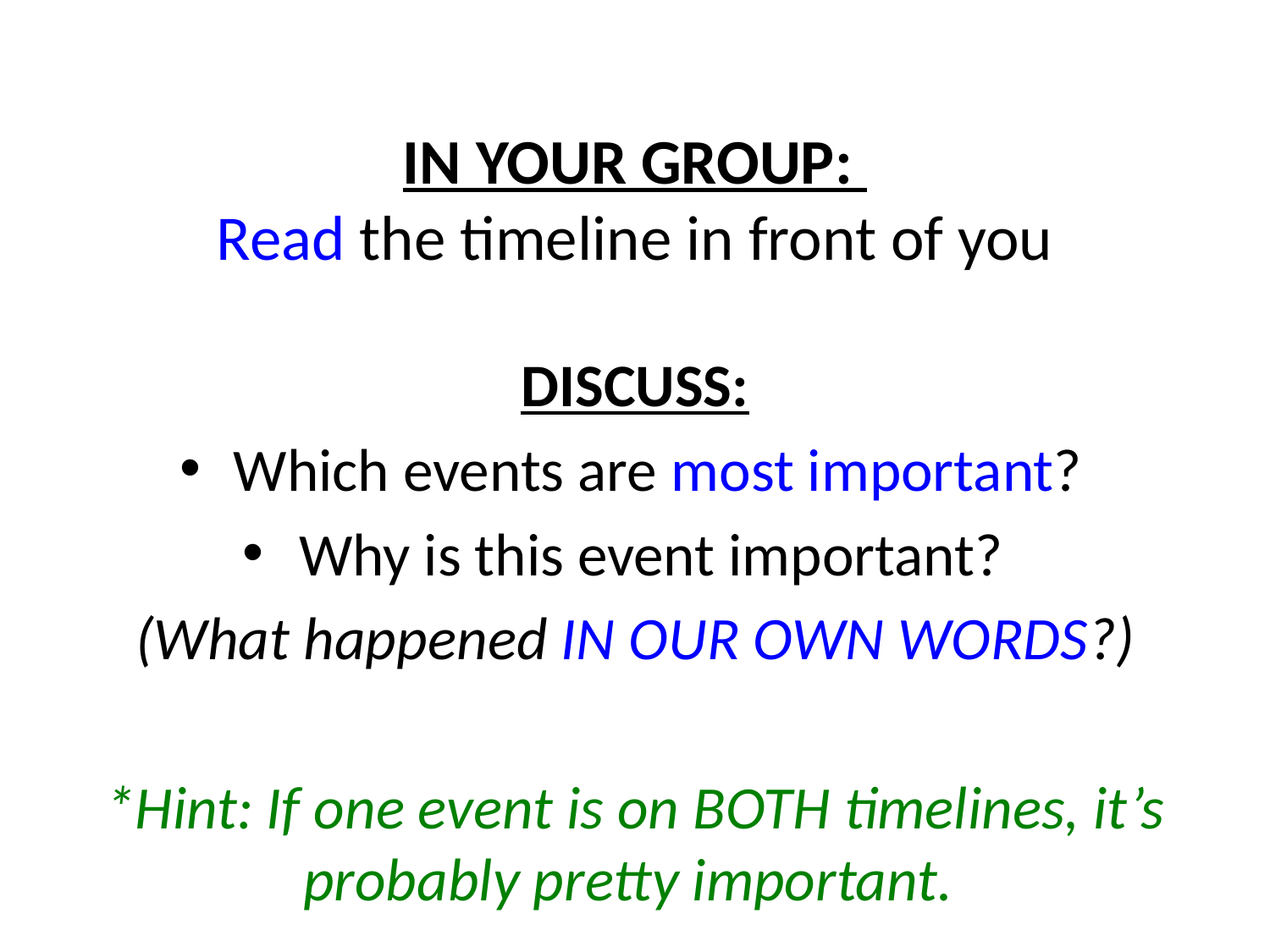

# IN YOUR GROUP: Read the timeline in front of you
DISCUSS:
Which events are most important?
Why is this event important?
(What happened IN OUR OWN WORDS?)

*Hint: If one event is on BOTH timelines, it’s probably pretty important.